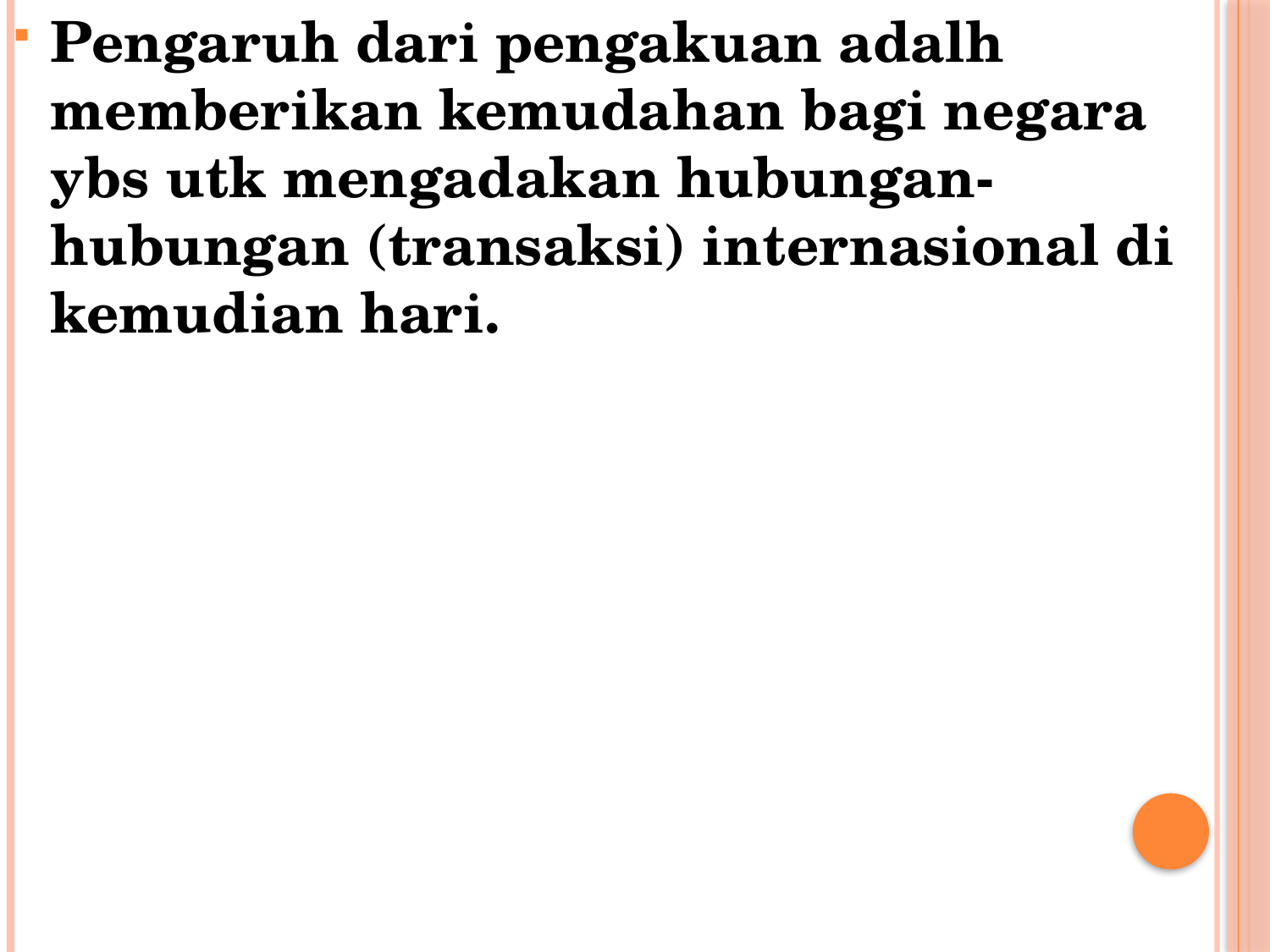

Pengaruh dari pengakuan adalh memberikan kemudahan bagi negara ybs utk mengadakan hubungan- hubungan (transaksi) internasional di kemudian hari.